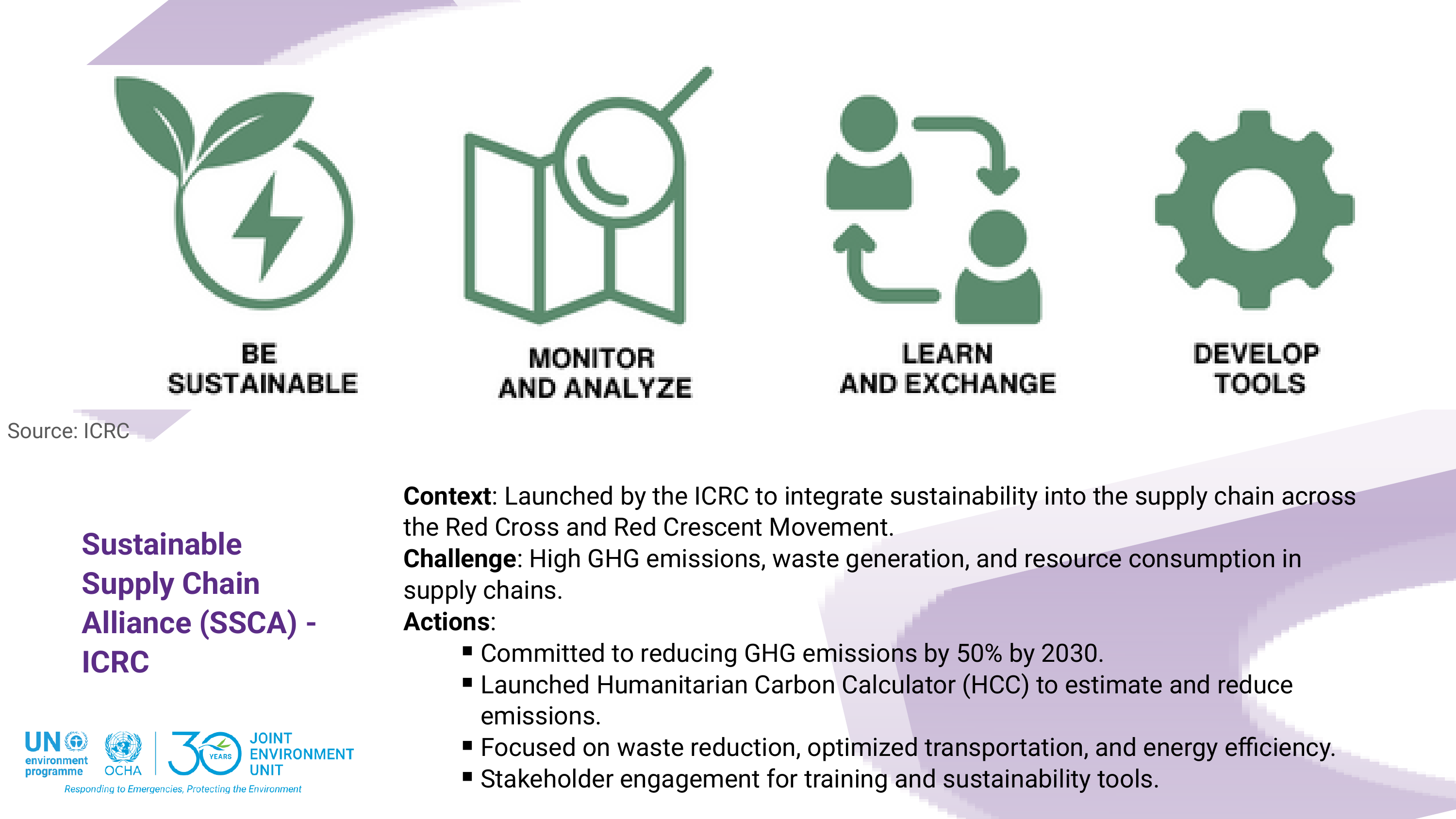

Source: ICRC
Context: Launched by the ICRC to integrate sustainability into the supply chain across the Red Cross and Red Crescent Movement.
Challenge: High GHG emissions, waste generation, and resource consumption in supply chains.
Actions:
Committed to reducing GHG emissions by 50% by 2030.
Launched Humanitarian Carbon Calculator (HCC) to estimate and reduce emissions.
Focused on waste reduction, optimized transportation, and energy efficiency.
Stakeholder engagement for training and sustainability tools.

Sustainable Supply Chain Alliance (SSCA) - ICRC